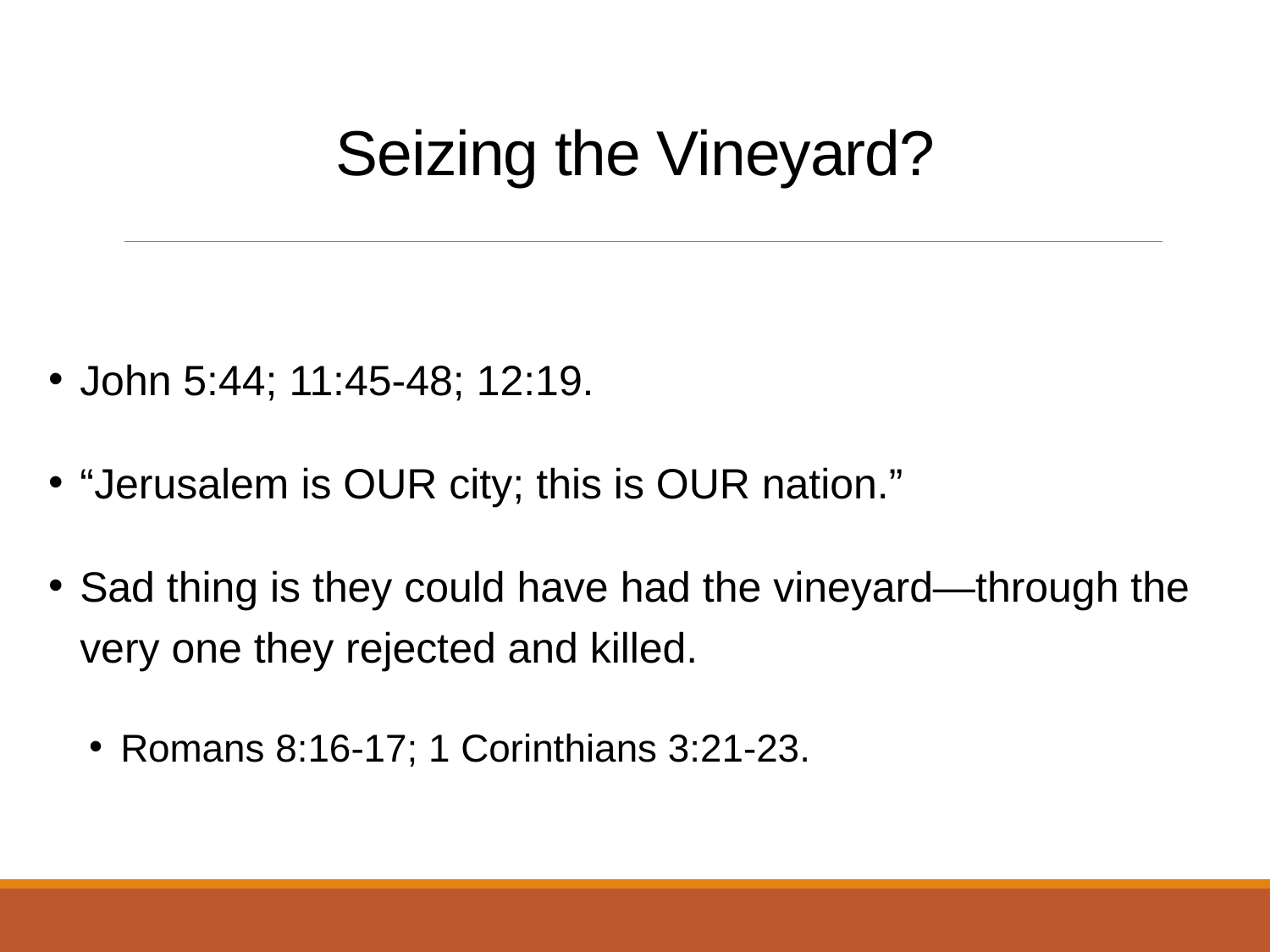

# Seizing the Vineyard?
John 5:44; 11:45-48; 12:19.
“Jerusalem is OUR city; this is OUR nation.”
Sad thing is they could have had the vineyard—through the very one they rejected and killed.
Romans 8:16-17; 1 Corinthians 3:21-23.